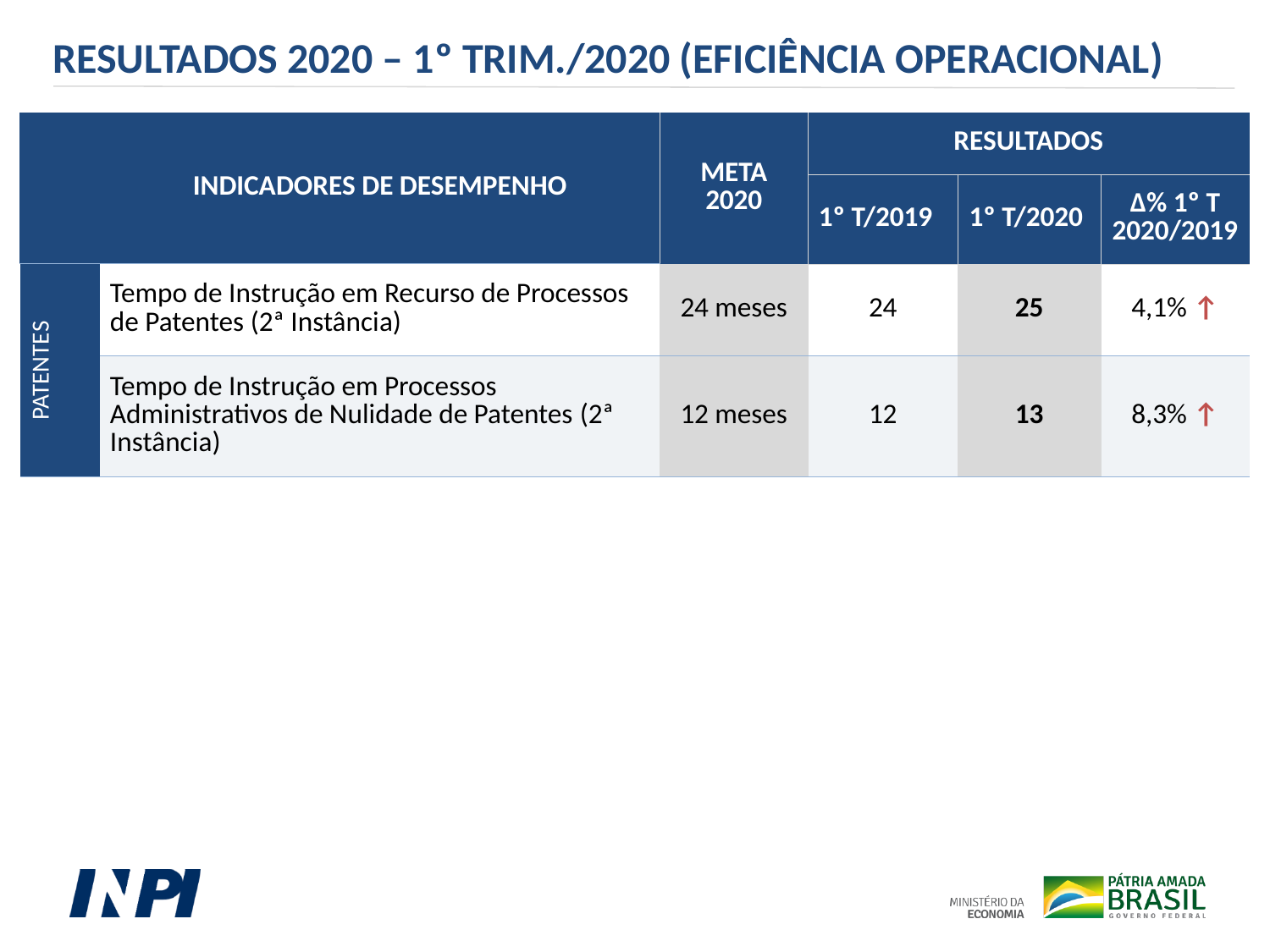

RESULTADOS 2020 – 1º TRIM./2020 (EFICIÊNCIA OPERACIONAL)
|  | INDICADORES DE DESEMPENHO | META 2020 | RESULTADOS |  |  |
| --- | --- | --- | --- | --- | --- |
|  |  |  | 1º T/2019 | 1º T/2020 | ∆% 1º T 2020/2019 |
| PATENTES | Tempo de Instrução em Recurso de Processos de Patentes (2ª Instância) | 24 meses | 24 | 25 | 4,1% ↑ |
|  | Tempo de Instrução em Processos Administrativos de Nulidade de Patentes (2ª Instância) | 12 meses | 12 | 13 | 8,3% ↑ |